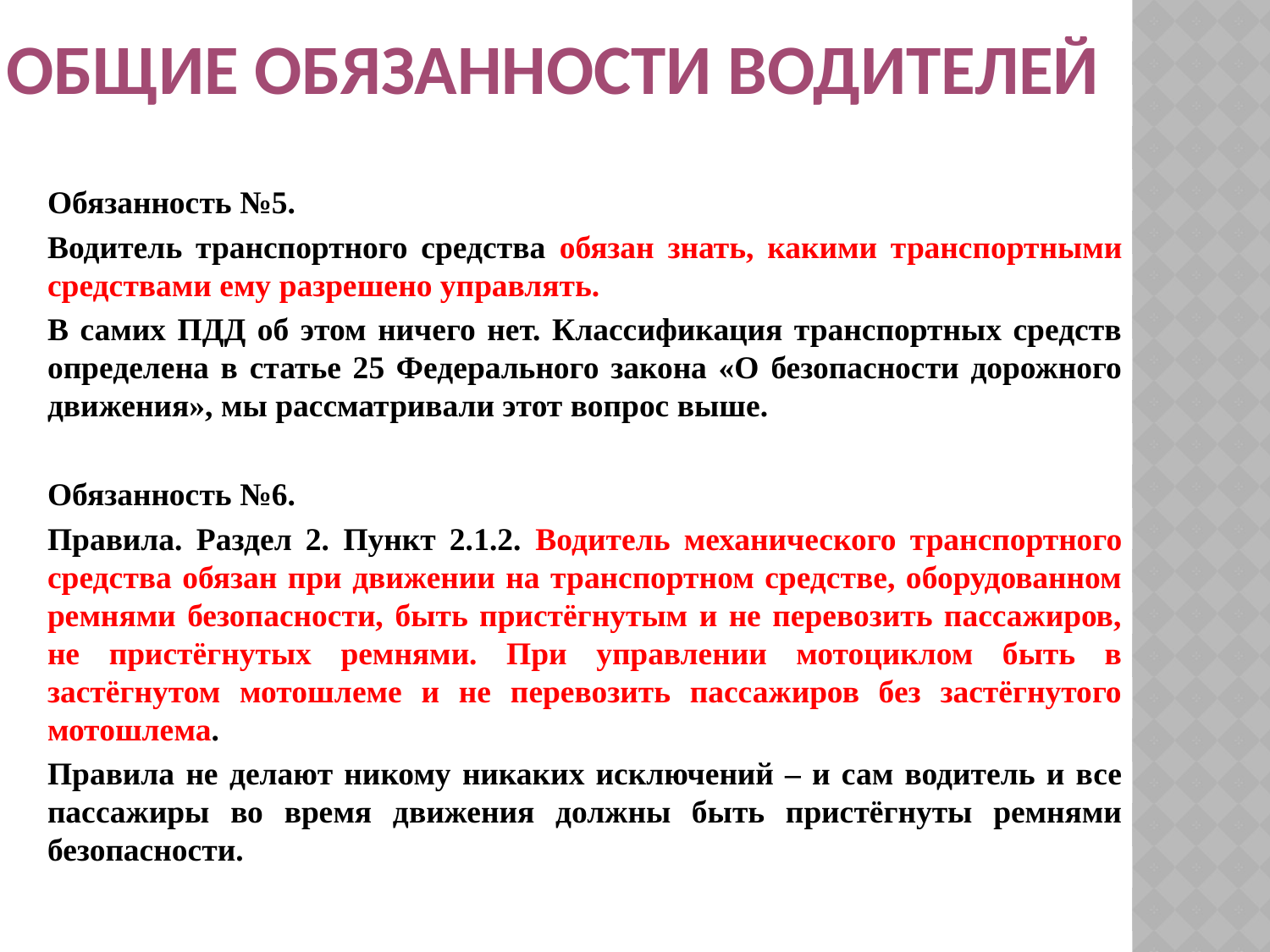

Общие обязанности водителей
Обязанность №5.
Водитель транспортного средства обязан знать, какими транспортными средствами ему разрешено управлять.
В самих ПДД об этом ничего нет. Классификация транспортных средств определена в статье 25 Федерального закона «О безопасности дорожного движения», мы рассматривали этот вопрос выше.

Обязанность №6.
Правила. Раздел 2. Пункт 2.1.2. Водитель механического транспортного средства обязан при движении на транспортном средстве, оборудованном ремнями безопасности, быть пристёгнутым и не перевозить пассажиров, не пристёгнутых ремнями. При управлении мотоциклом быть в застёгнутом мотошлеме и не перевозить пассажиров без застёгнутого мотошлема.
Правила не делают никому никаких исключений – и сам водитель и все пассажиры во время движения должны быть пристёгнуты ремнями безопасности.